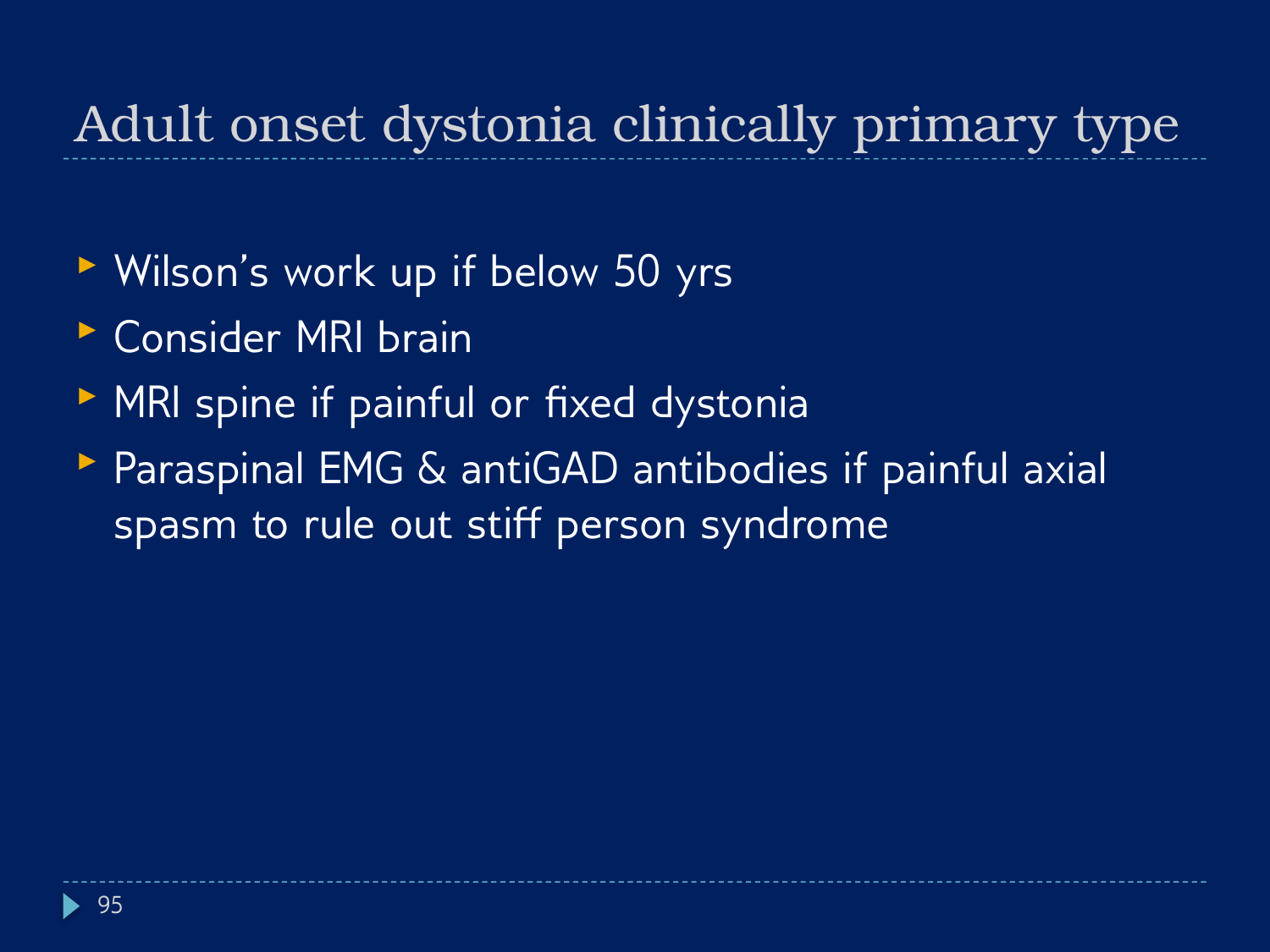

# Adult onset dystonia clinically primary type

Wilson’s work up if below 50 yrs
Consider MRI brain
MRI spine if painful or fixed dystonia
Paraspinal EMG & antiGAD antibodies if painful axial spasm to rule out stiff person syndrome
95